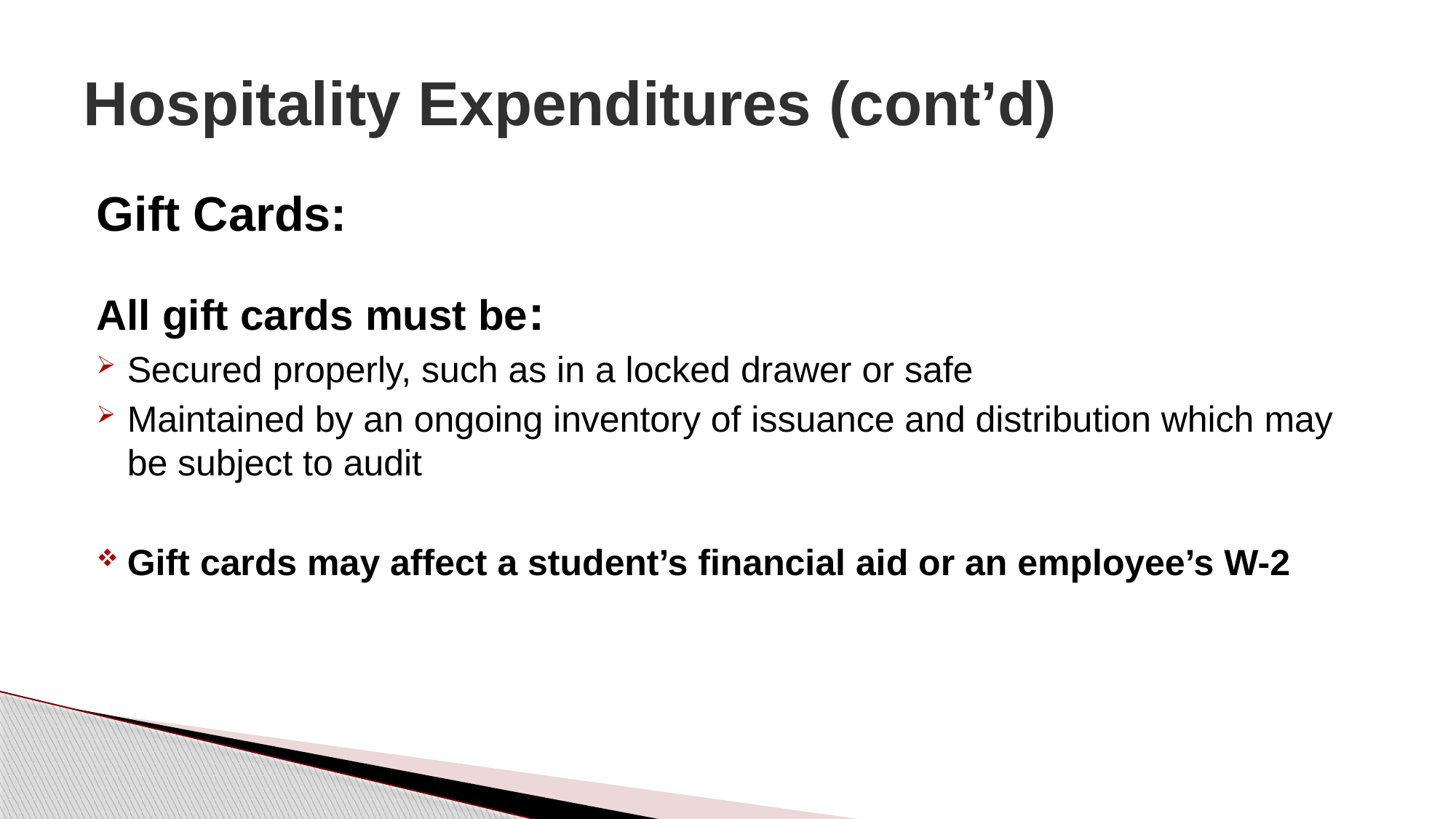

# Hospitality Expenditures (cont’d)
Gift Cards:

All gift cards must be:
Secured properly, such as in a locked drawer or safe
Maintained by an ongoing inventory of issuance and distribution which may be subject to audit

Gift cards may affect a student’s financial aid or an employee’s W-2